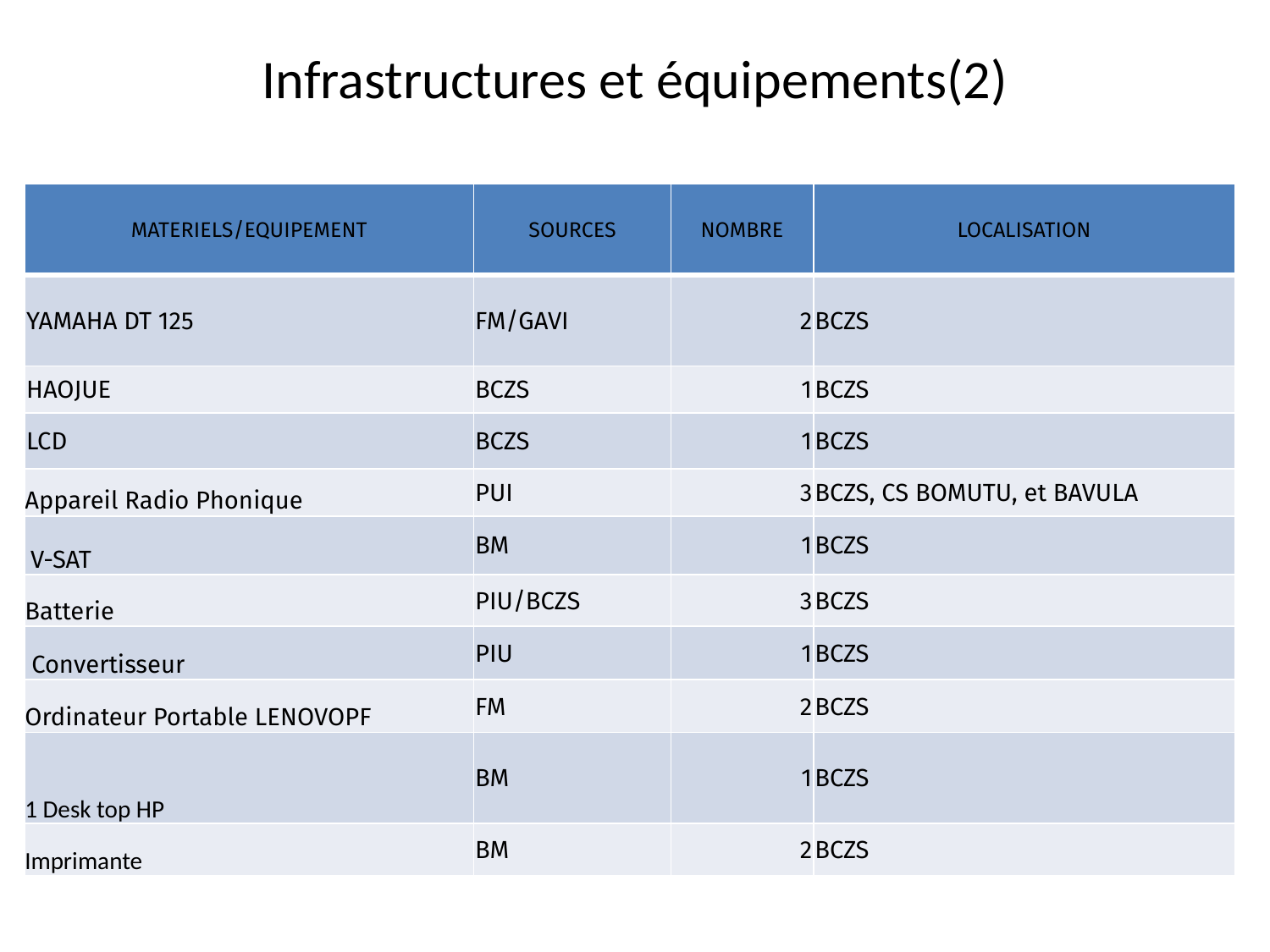

# Infrastructures et équipements(2)
| MATERIELS/EQUIPEMENT | SOURCES | NOMBRE | LOCALISATION |
| --- | --- | --- | --- |
| YAMAHA DT 125 | FM/GAVI | 2 | BCZS |
| HAOJUE | BCZS | 1 | BCZS |
| LCD | BCZS | 1 | BCZS |
| Appareil Radio Phonique | PUI | 3 | BCZS, CS BOMUTU, et BAVULA |
| V-SAT | BM | 1 | BCZS |
| Batterie | PIU/BCZS | 3 | BCZS |
| Convertisseur | PIU | 1 | BCZS |
| Ordinateur Portable LENOVOPF | FM | 2 | BCZS |
| 1 Desk top HP | BM | 1 | BCZS |
| Imprimante | BM | 2 | BCZS |